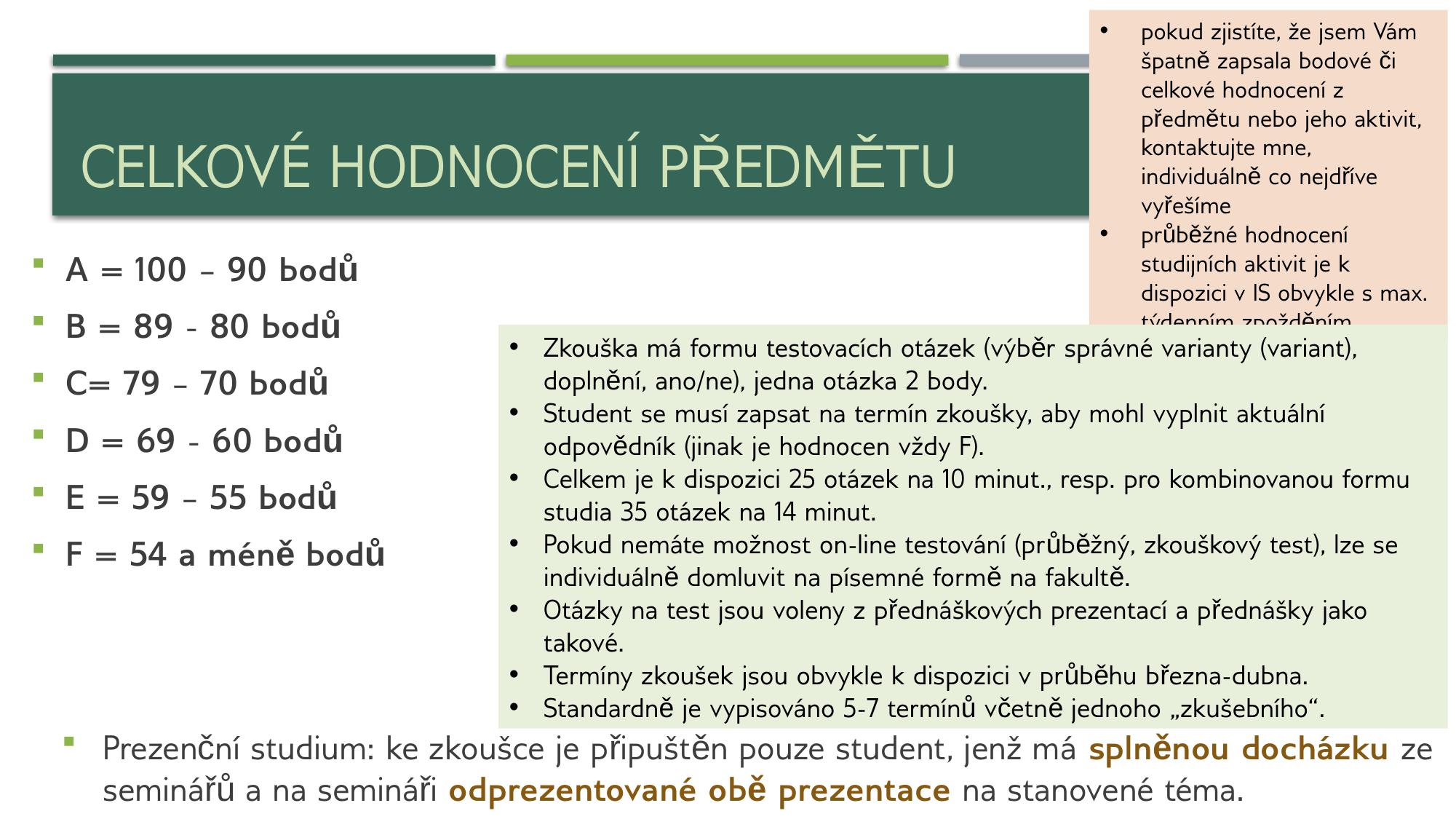

pokud zjistíte, že jsem Vám špatně zapsala bodové či celkové hodnocení z předmětu nebo jeho aktivit, kontaktujte mne, individuálně co nejdříve vyřešíme
průběžné hodnocení studijních aktivit je k dispozici v IS obvykle s max. týdenním zpožděním
# Celkové hodnocení předmětu
A = 100 – 90 bodů
B = 89 - 80 bodů
C= 79 – 70 bodů
D = 69 - 60 bodů
E = 59 – 55 bodů
F = 54 a méně bodů

Prezenční studium: ke zkoušce je připuštěn pouze student, jenž má splněnou docházku ze seminářů a na semináři odprezentované obě prezentace na stanovené téma.
Zkouška má formu testovacích otázek (výběr správné varianty (variant), doplnění, ano/ne), jedna otázka 2 body.
Student se musí zapsat na termín zkoušky, aby mohl vyplnit aktuální odpovědník (jinak je hodnocen vždy F).
Celkem je k dispozici 25 otázek na 10 minut., resp. pro kombinovanou formu studia 35 otázek na 14 minut.
Pokud nemáte možnost on-line testování (průběžný, zkouškový test), lze se individuálně domluvit na písemné formě na fakultě.
Otázky na test jsou voleny z přednáškových prezentací a přednášky jako takové.
Termíny zkoušek jsou obvykle k dispozici v průběhu března-dubna.
Standardně je vypisováno 5-7 termínů včetně jednoho „zkušebního“.